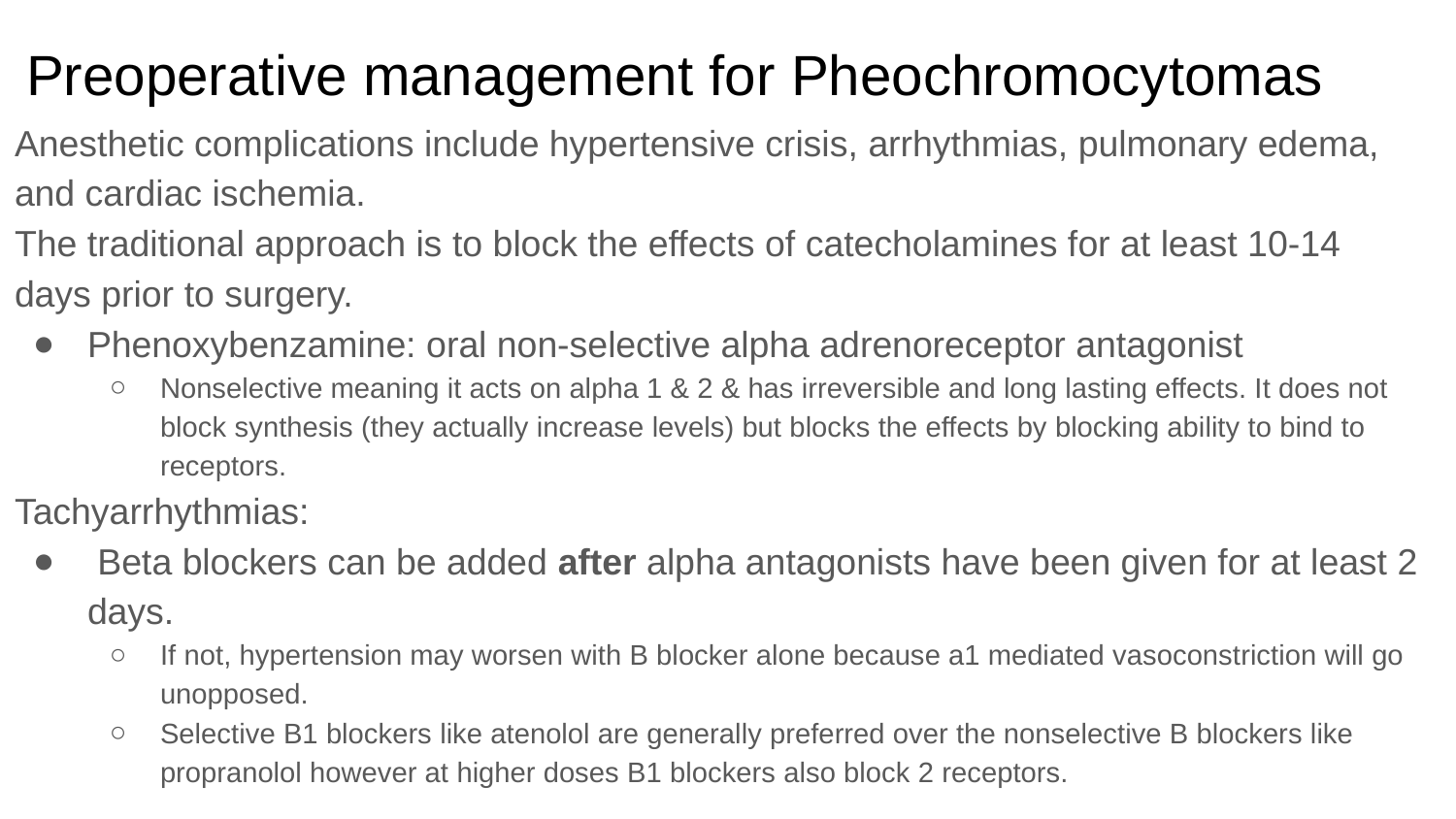

# Preoperative management for Pheochromocytomas
Anesthetic complications include hypertensive crisis, arrhythmias, pulmonary edema, and cardiac ischemia.
The traditional approach is to block the effects of catecholamines for at least 10-14 days prior to surgery.
Phenoxybenzamine: oral non-selective alpha adrenoreceptor antagonist
Nonselective meaning it acts on alpha 1 & 2 & has irreversible and long lasting effects. It does not block synthesis (they actually increase levels) but blocks the effects by blocking ability to bind to receptors.
Tachyarrhythmias:
 Beta blockers can be added after alpha antagonists have been given for at least 2 days.
If not, hypertension may worsen with B blocker alone because a1 mediated vasoconstriction will go unopposed.
Selective B1 blockers like atenolol are generally preferred over the nonselective B blockers like propranolol however at higher doses B1 blockers also block 2 receptors.